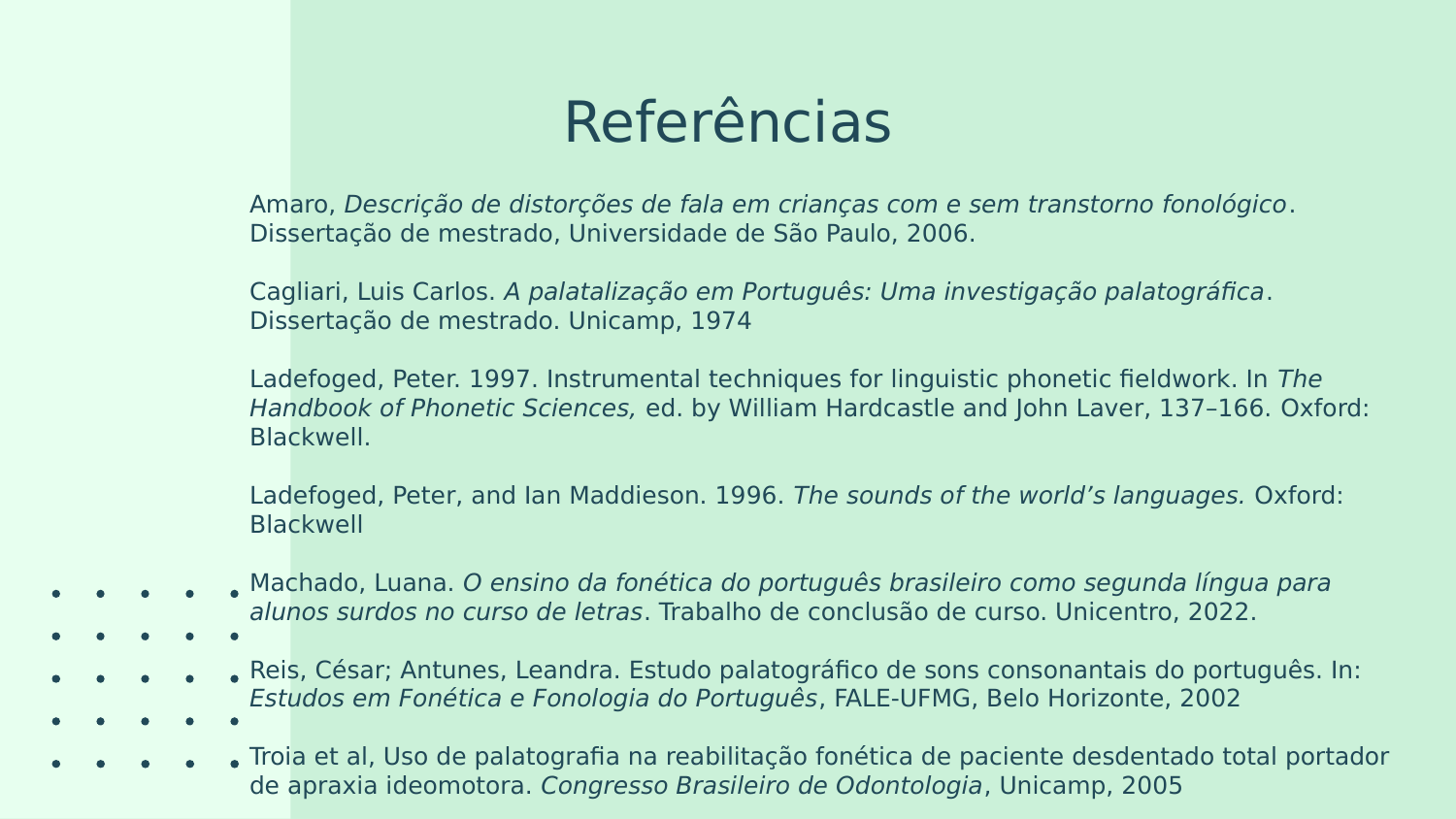

# Referências
Amaro, Descrição de distorções de fala em crianças com e sem transtorno fonológico. Dissertação de mestrado, Universidade de São Paulo, 2006.
Cagliari, Luis Carlos. A palatalização em Português: Uma investigação palatográfica. Dissertação de mestrado. Unicamp, 1974
Ladefoged, Peter. 1997. Instrumental techniques for linguistic phonetic fieldwork. In The Handbook of Phonetic Sciences, ed. by William Hardcastle and John Laver, 137–166. Oxford: Blackwell.
Ladefoged, Peter, and Ian Maddieson. 1996. The sounds of the world’s languages. Oxford: Blackwell
Machado, Luana. O ensino da fonética do português brasileiro como segunda língua para alunos surdos no curso de letras. Trabalho de conclusão de curso. Unicentro, 2022.
Reis, César; Antunes, Leandra. Estudo palatográfico de sons consonantais do português. In: Estudos em Fonética e Fonologia do Português, FALE-UFMG, Belo Horizonte, 2002
Troia et al, Uso de palatografia na reabilitação fonética de paciente desdentado total portador de apraxia ideomotora. Congresso Brasileiro de Odontologia, Unicamp, 2005